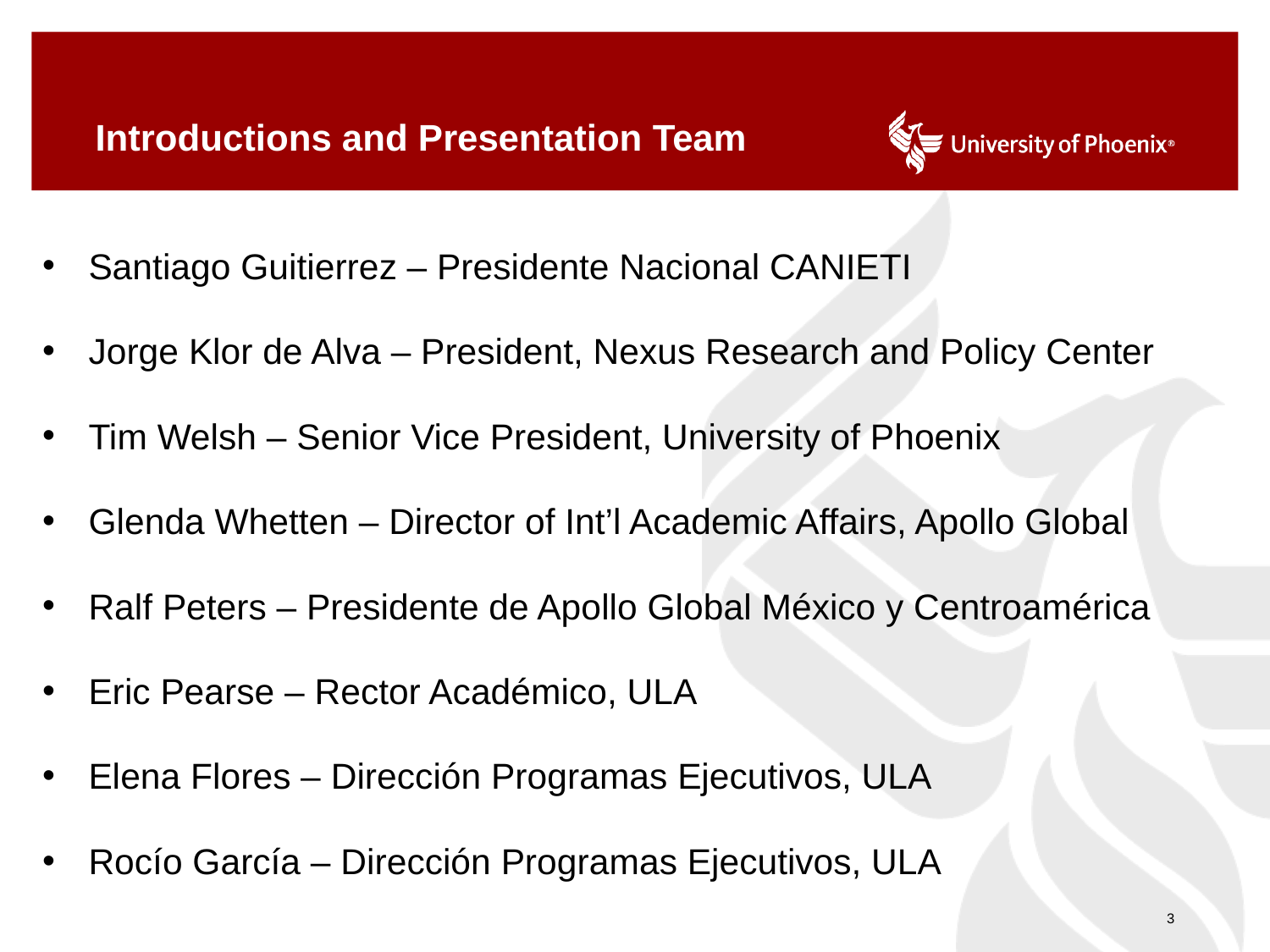

# Introductions and Presentation Team
Santiago Guitierrez – Presidente Nacional CANIETI
Jorge Klor de Alva – President, Nexus Research and Policy Center
Tim Welsh – Senior Vice President, University of Phoenix
Glenda Whetten – Director of Int’l Academic Affairs, Apollo Global
Ralf Peters – Presidente de Apollo Global México y Centroamérica
Eric Pearse – Rector Académico, ULA
Elena Flores – Dirección Programas Ejecutivos, ULA
Rocío García – Dirección Programas Ejecutivos, ULA

3